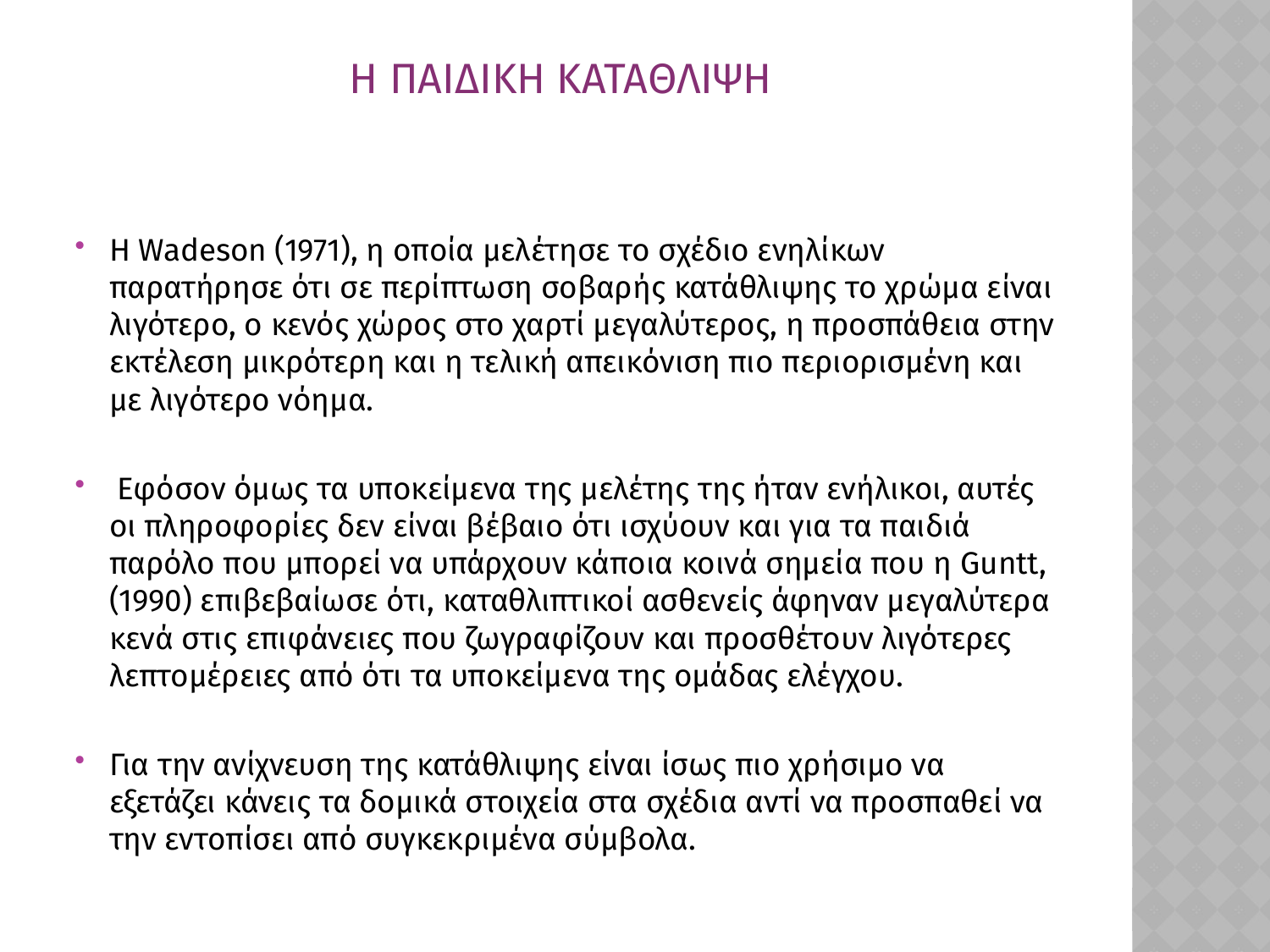

# Η παιδικη καταθλιψη
Η Wadeson (1971), η οποία μελέτησε το σχέδιο ενηλίκων παρατήρησε ότι σε περίπτωση σοβαρής κατάθλιψης το χρώμα είναι λιγότερο, ο κενός χώρος στο χαρτί μεγαλύτερος, η προσπάθεια στην εκτέλεση μικρότερη και η τελική απεικόνιση πιο περιορισμένη και με λιγότερο νόημα.

 Εφόσον όμως τα υποκείμενα της μελέτης της ήταν ενήλικοι, αυτές οι πληροφορίες δεν είναι βέβαιο ότι ισχύουν και για τα παιδιά παρόλο που μπορεί να υπάρχουν κάποια κοινά σημεία που η Guntt, (1990) επιβεβαίωσε ότι, καταθλιπτικοί ασθενείς άφηναν μεγαλύτερα κενά στις επιφάνειες που ζωγραφίζουν και προσθέτουν λιγότερες λεπτομέρειες από ότι τα υποκείμενα της ομάδας ελέγχου.

Για την ανίχνευση της κατάθλιψης είναι ίσως πιο χρήσιμο να εξετάζει κάνεις τα δομικά στοιχεία στα σχέδια αντί να προσπαθεί να την εντοπίσει από συγκεκριμένα σύμβολα.